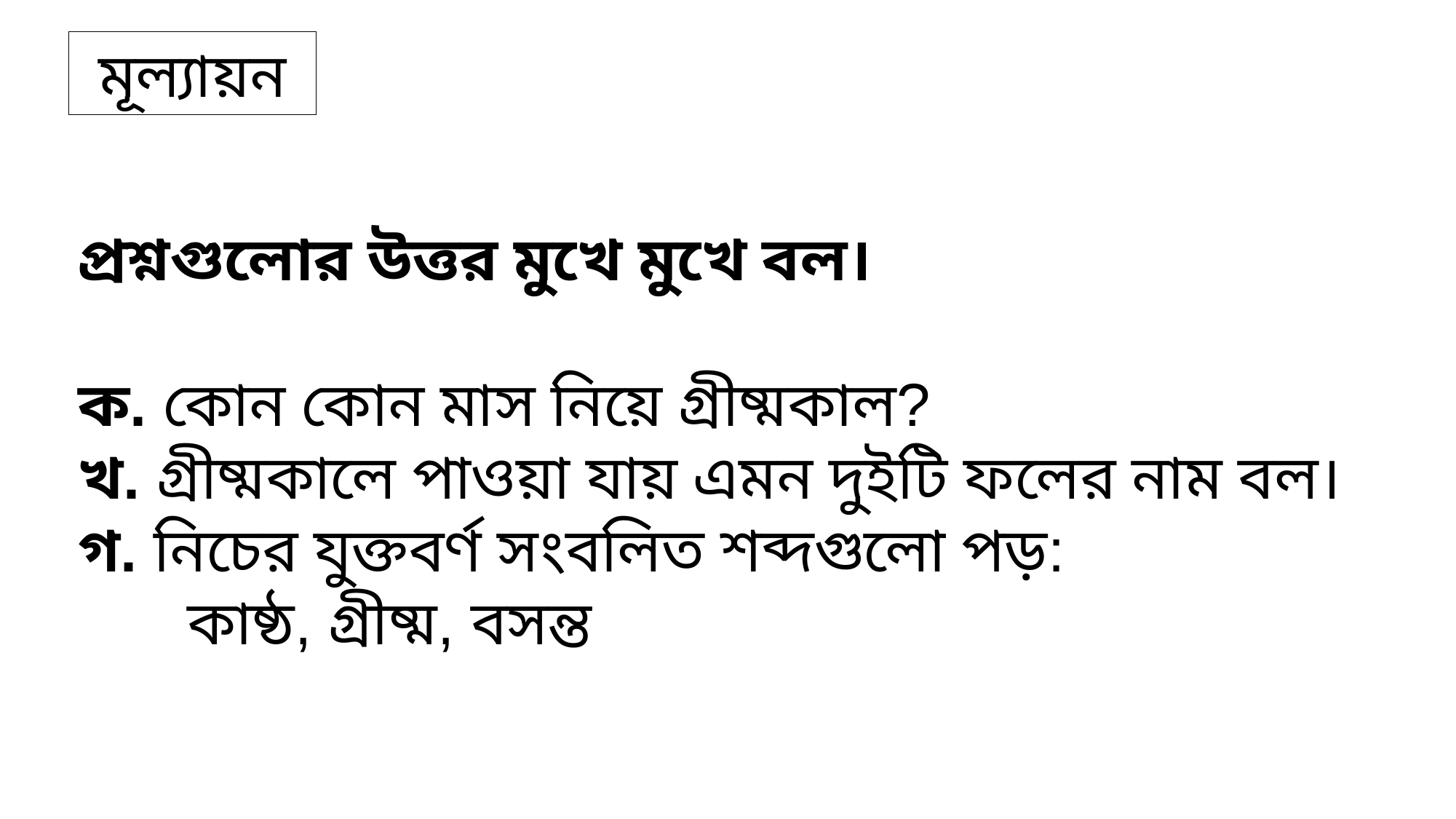

মূল্যায়ন
প্রশ্নগুলোর উত্তর মুখে মুখে বল।

ক. কোন কোন মাস নিয়ে গ্রীষ্মকাল?
খ. গ্রীষ্মকালে পাওয়া যায় এমন দুইটি ফলের নাম বল।
গ. নিচের যুক্তবর্ণ সংবলিত শব্দগুলো পড়:
	কাষ্ঠ, গ্রীষ্ম, বসন্ত